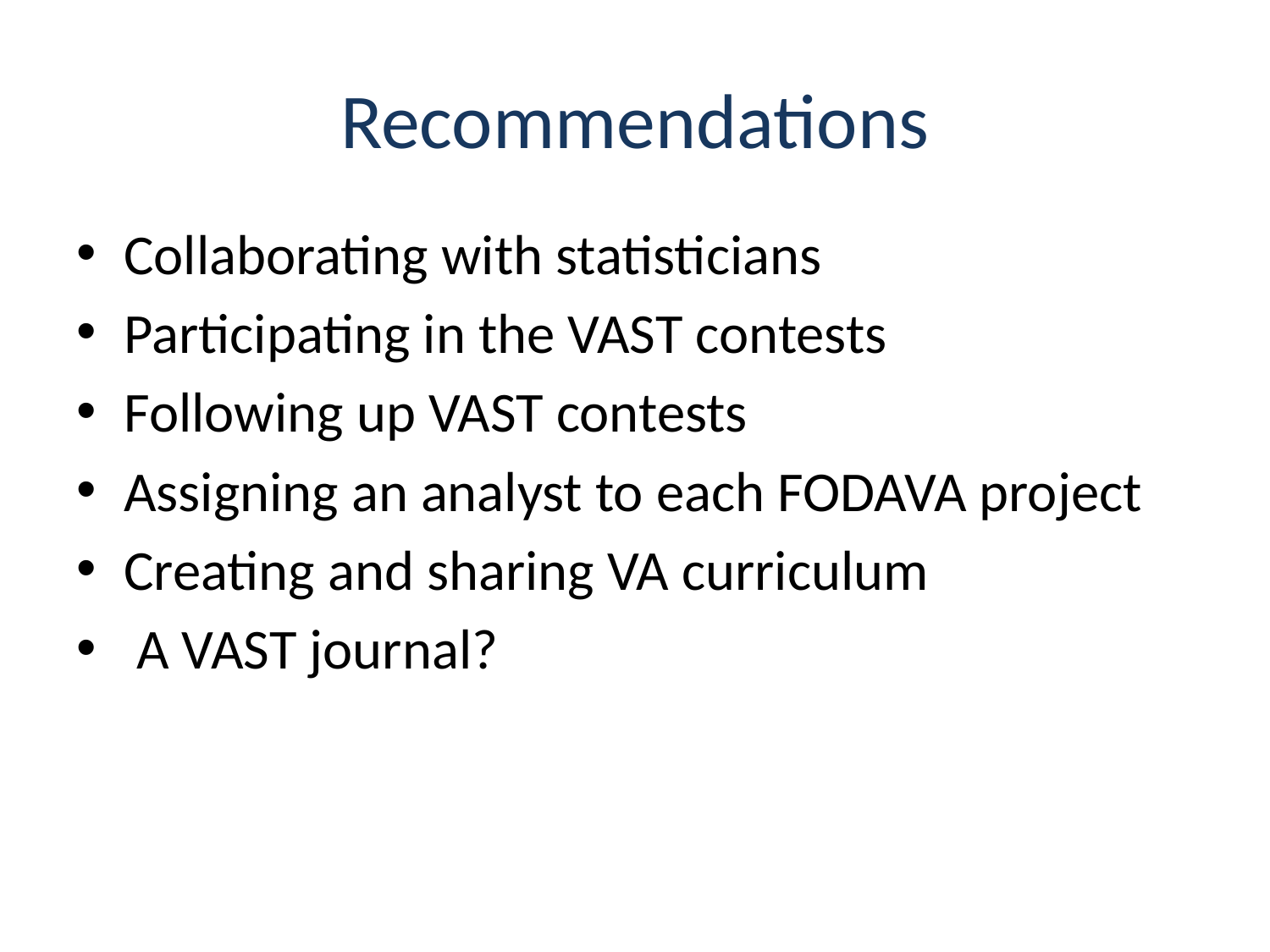

# Recommendations
Collaborating with statisticians
Participating in the VAST contests
Following up VAST contests
Assigning an analyst to each FODAVA project
Creating and sharing VA curriculum
 A VAST journal?